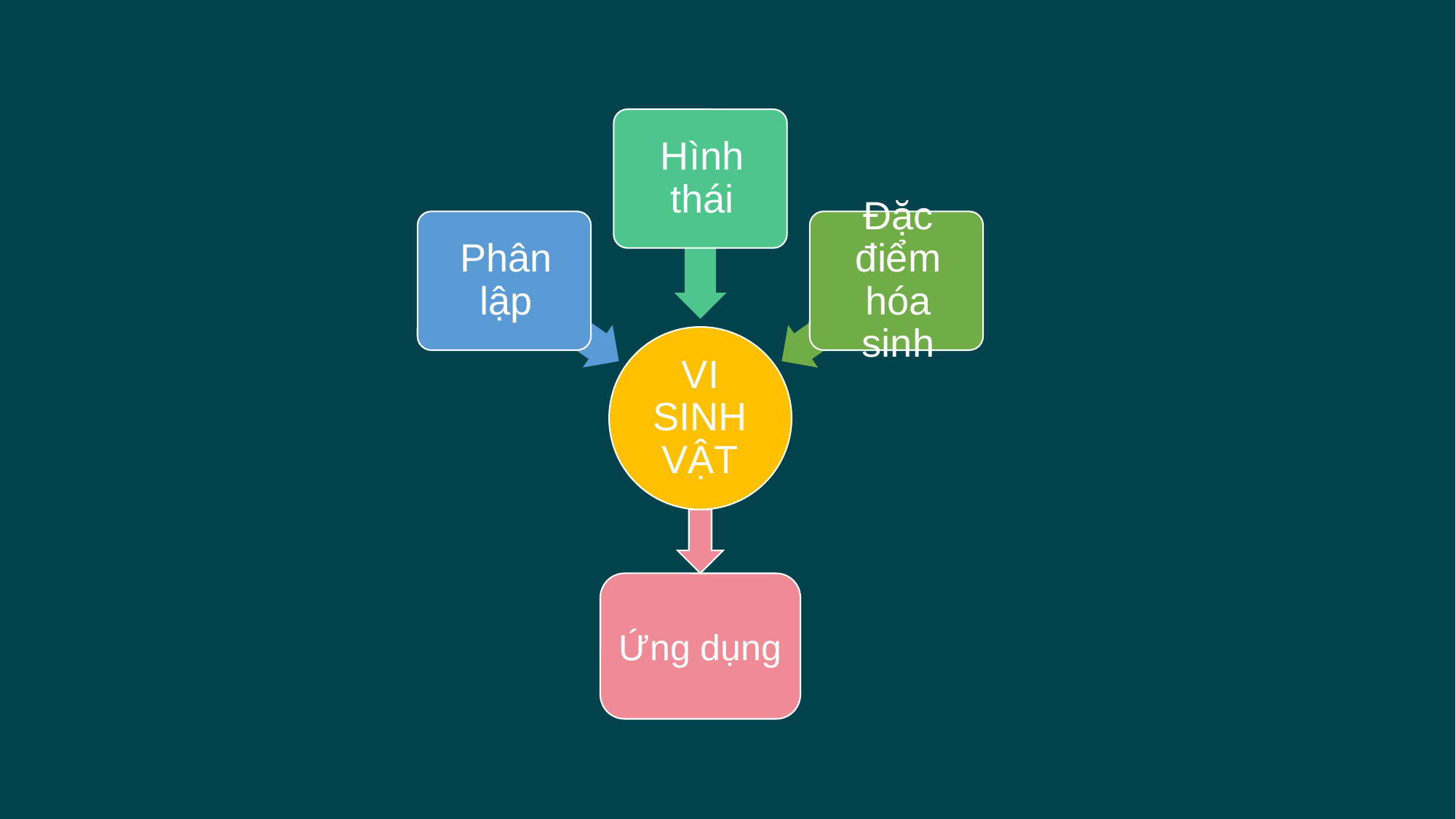

VI SINH VẬT
Phân lập
Hình thái
Đặc điểm hóa sinh

Ứng dụng